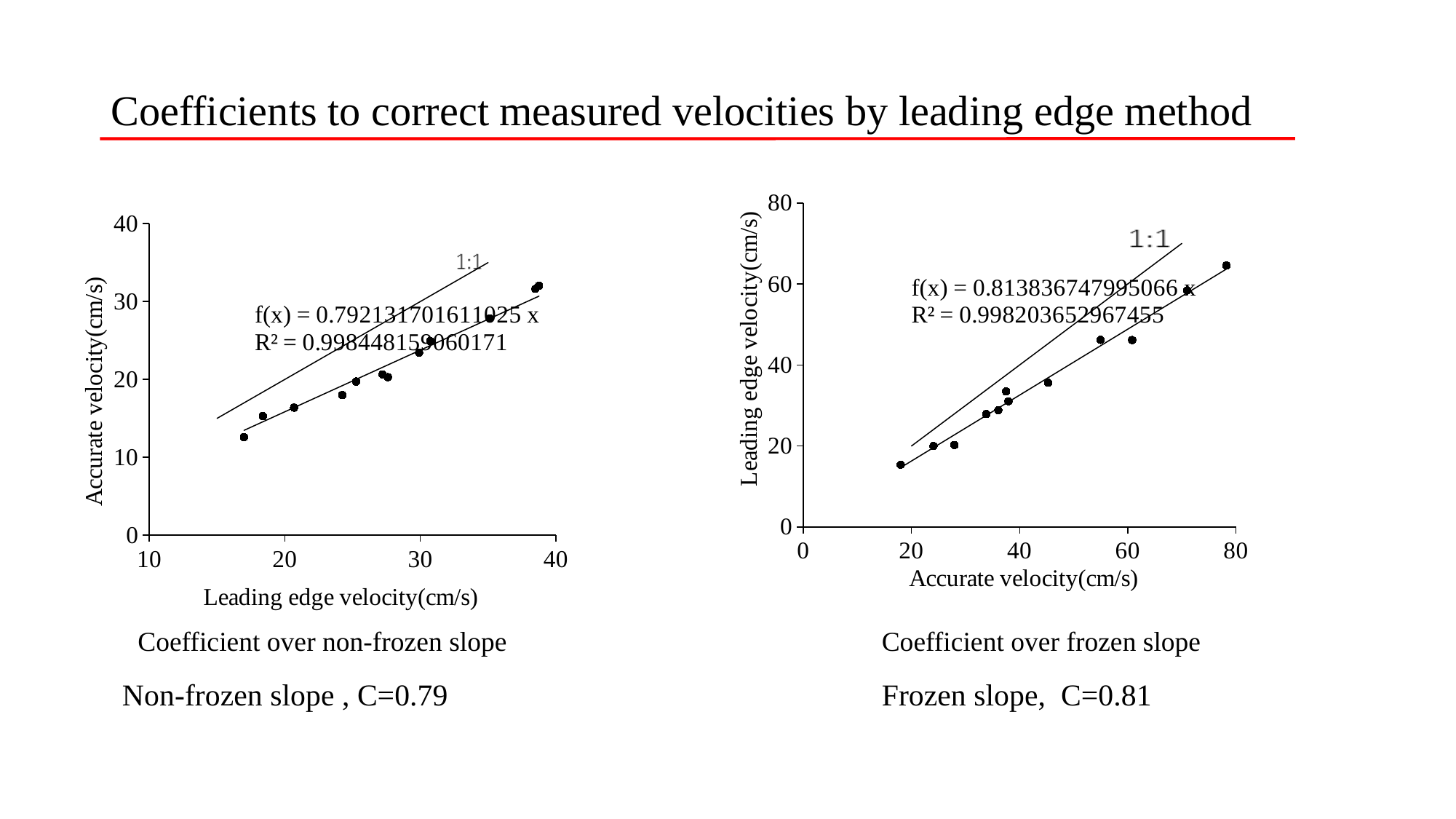

# Coefficients to correct measured velocities by leading edge method

### Chart

| Category |  |  |
|---|---|---|

### Chart

| Category |  |  |
|---|---|---|
Coefficient over non-frozen slope
Coefficient over frozen slope
Frozen slope,  C=0.81
Non-frozen slope , C=0.79